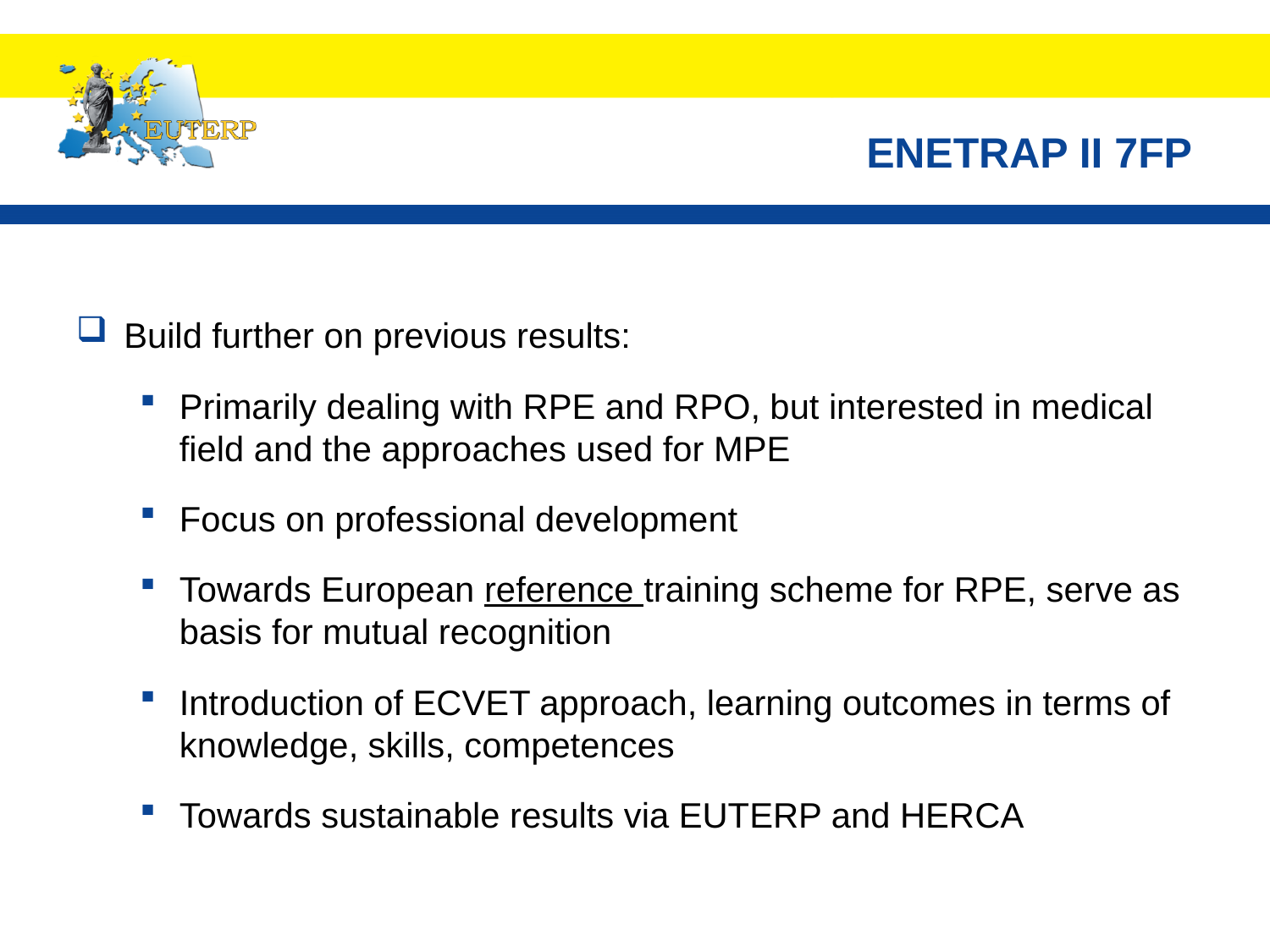

# ENETRAP II 7FP

Build further on previous results:
Primarily dealing with RPE and RPO, but interested in medical field and the approaches used for MPE
Focus on professional development
Towards European reference training scheme for RPE, serve as basis for mutual recognition
Introduction of ECVET approach, learning outcomes in terms of knowledge, skills, competences
Towards sustainable results via EUTERP and HERCA